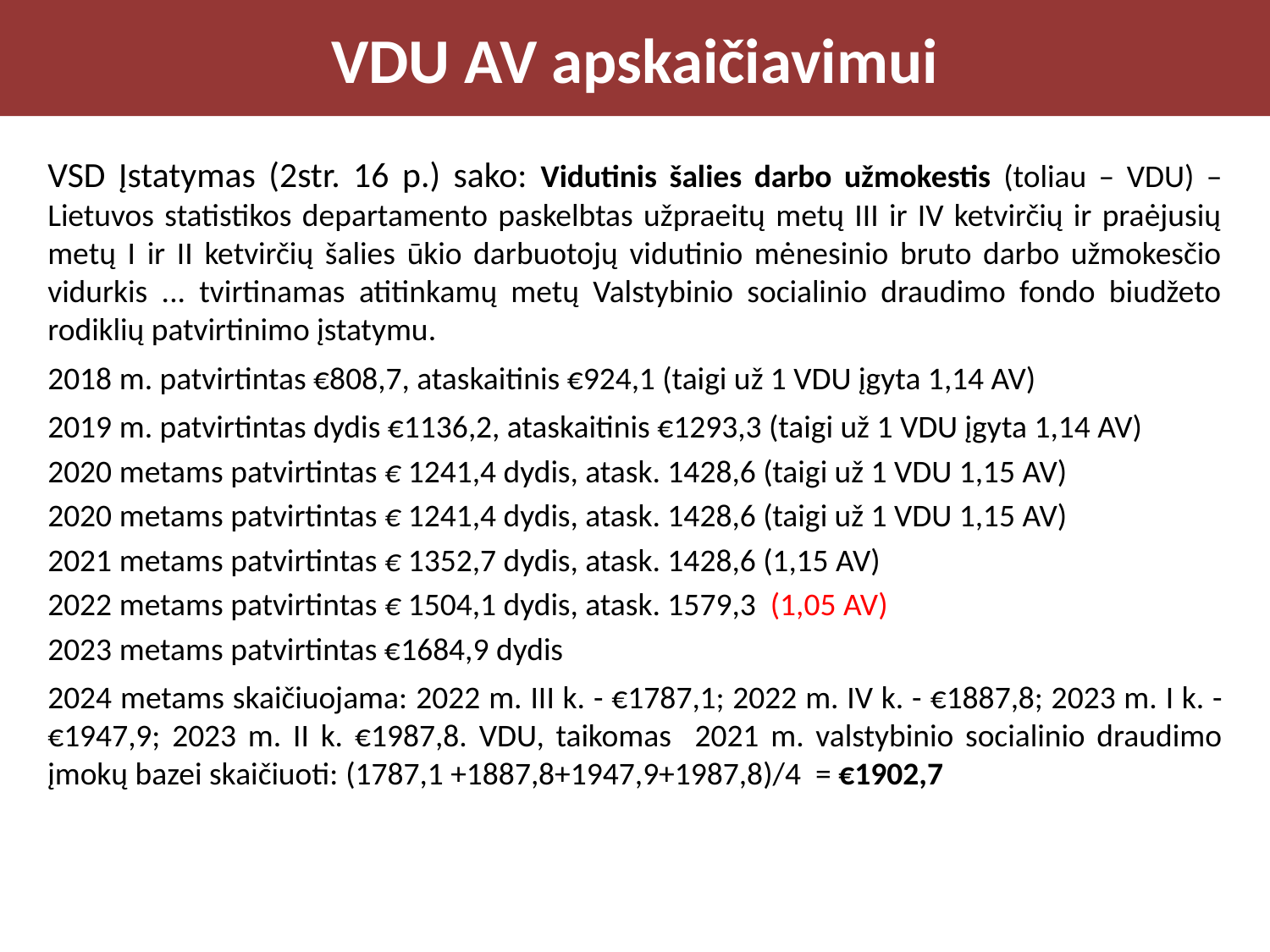

# VDU AV apskaičiavimui
VSD Įstatymas (2str. 16 p.) sako: Vidutinis šalies darbo užmokestis (toliau – VDU) – Lietuvos statistikos departamento paskelbtas užpraeitų metų III ir IV ketvirčių ir praėjusių metų I ir II ketvirčių šalies ūkio darbuotojų vidutinio mėnesinio bruto darbo užmokesčio vidurkis ... tvirtinamas atitinkamų metų Valstybinio socialinio draudimo fondo biudžeto rodiklių patvirtinimo įstatymu.
2018 m. patvirtintas €808,7, ataskaitinis €924,1 (taigi už 1 VDU įgyta 1,14 AV)
2019 m. patvirtintas dydis €1136,2, ataskaitinis €1293,3 (taigi už 1 VDU įgyta 1,14 AV)
2020 metams patvirtintas € 1241,4 dydis, atask. 1428,6 (taigi už 1 VDU 1,15 AV)
2020 metams patvirtintas € 1241,4 dydis, atask. 1428,6 (taigi už 1 VDU 1,15 AV)
2021 metams patvirtintas € 1352,7 dydis, atask. 1428,6 (1,15 AV)
2022 metams patvirtintas € 1504,1 dydis, atask. 1579,3  (1,05 AV)
2023 metams patvirtintas €1684,9 dydis
2024 metams skaičiuojama: 2022 m. III k. - €1787,1; 2022 m. IV k. - €1887,8; 2023 m. I k. - €1947,9; 2023 m. II k. €1987,8. VDU, taikomas  2021 m. valstybinio socialinio draudimo įmokų bazei skaičiuoti: (1787,1 +1887,8+1947,9+1987,8)/4  = €1902,7